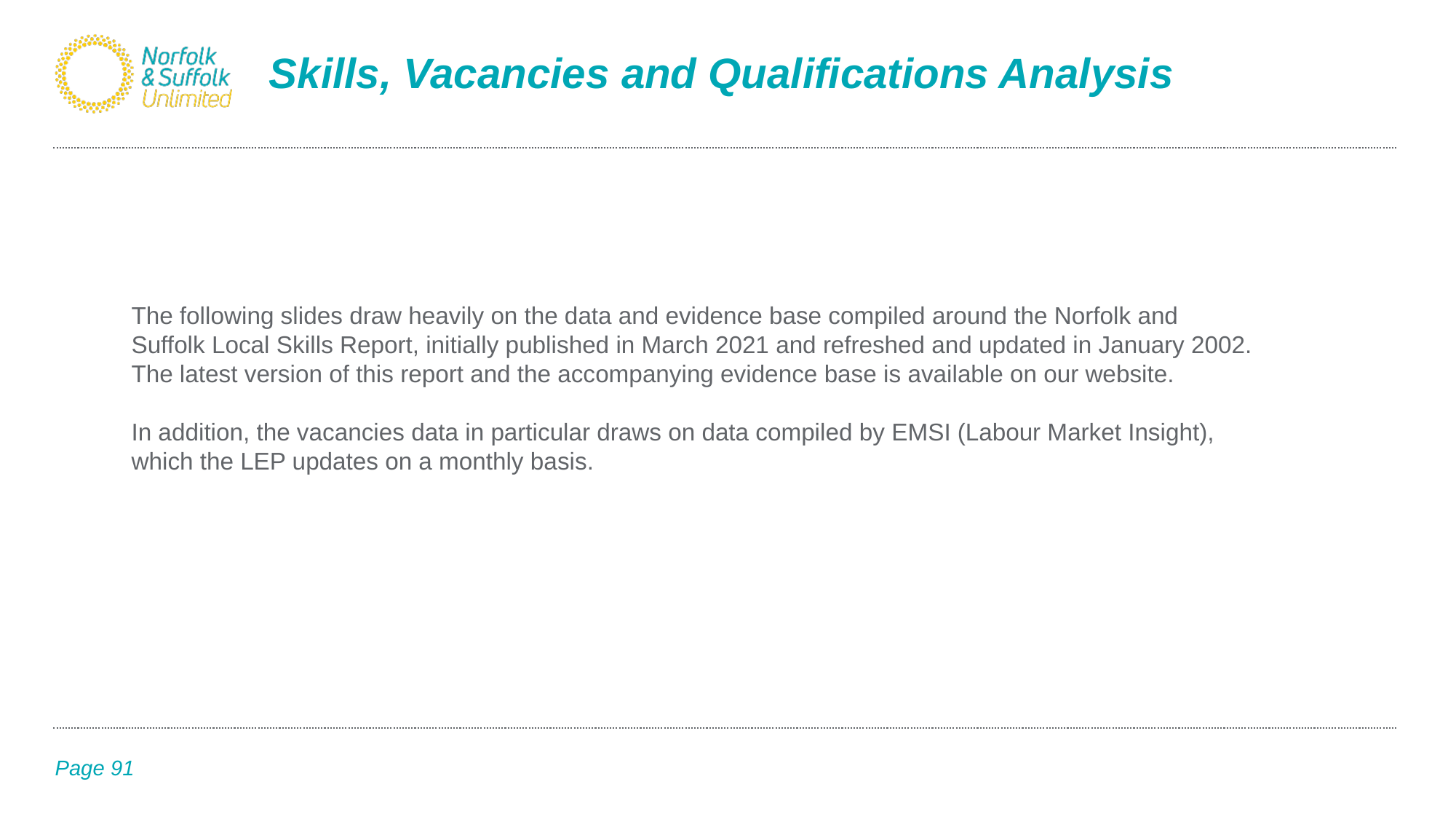

# Skills, Vacancies and Qualifications Analysis
The following slides draw heavily on the data and evidence base compiled around the Norfolk and Suffolk Local Skills Report, initially published in March 2021 and refreshed and updated in January 2002. The latest version of this report and the accompanying evidence base is available on our website.

In addition, the vacancies data in particular draws on data compiled by EMSI (Labour Market Insight), which the LEP updates on a monthly basis.